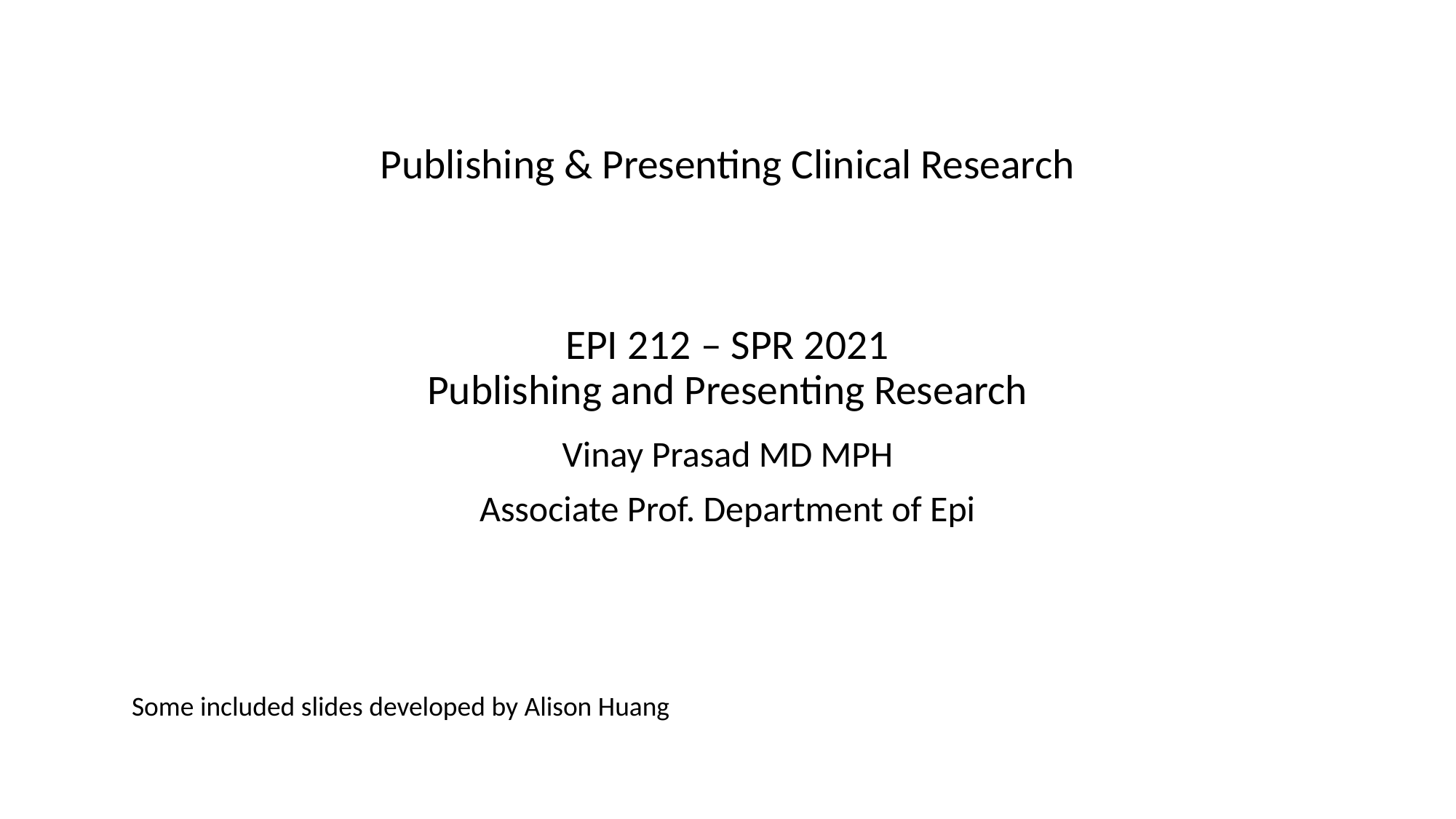

# Publishing & Presenting Clinical Research EPI 212 – SPR 2021 Publishing and Presenting Research
Vinay Prasad MD MPH
Associate Prof. Department of Epi
Some included slides developed by Alison Huang